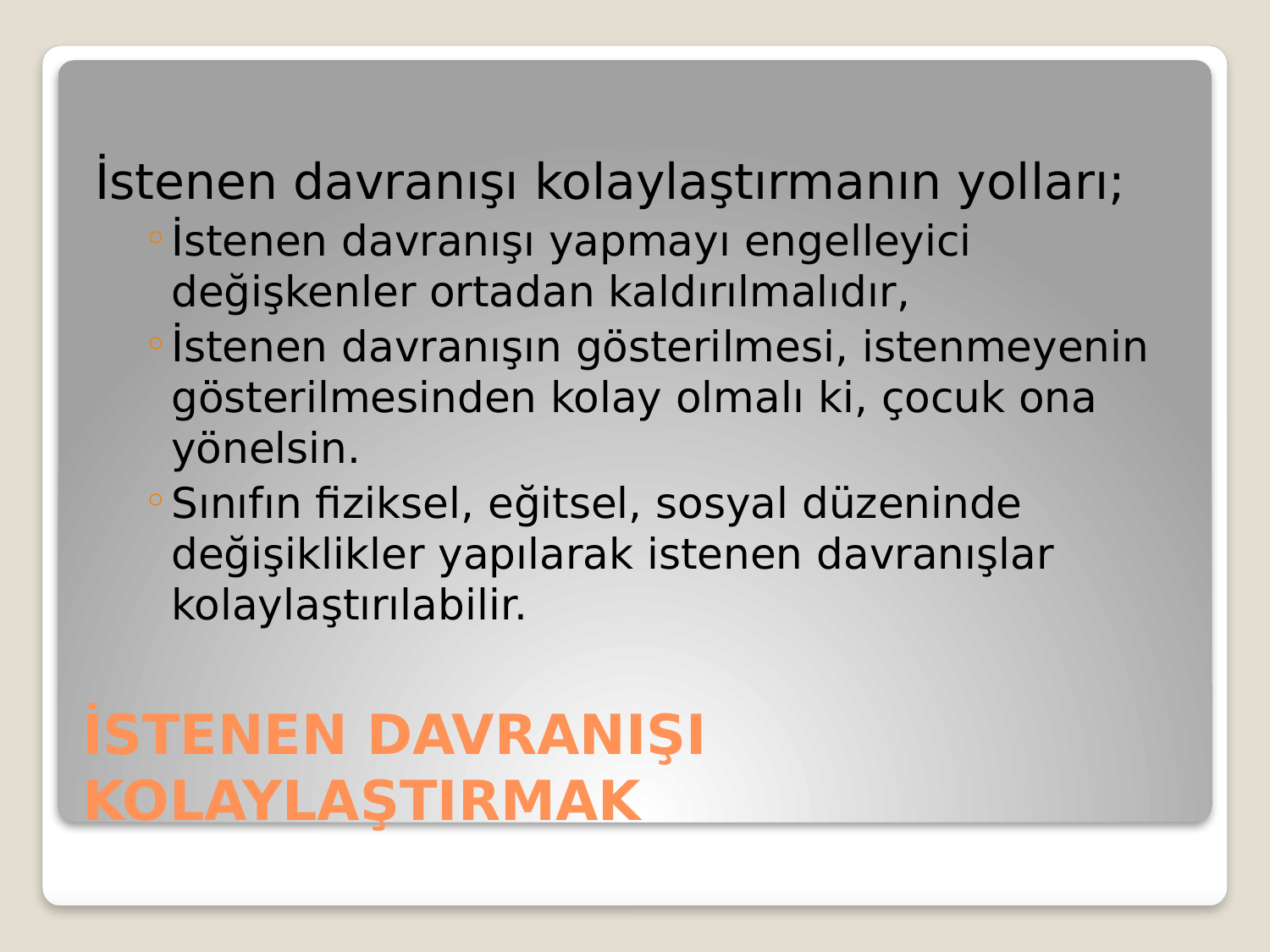

İstenen davranışı kolaylaştırmanın yolları;
İstenen davranışı yapmayı engelleyici değişkenler ortadan kaldırılmalıdır,
İstenen davranışın gösterilmesi, istenmeyenin gösterilmesinden kolay olmalı ki, çocuk ona yönelsin.
Sınıfın fiziksel, eğitsel, sosyal düzeninde değişiklikler yapılarak istenen davranışlar kolaylaştırılabilir.

# İSTENEN DAVRANIŞI KOLAYLAŞTIRMAK